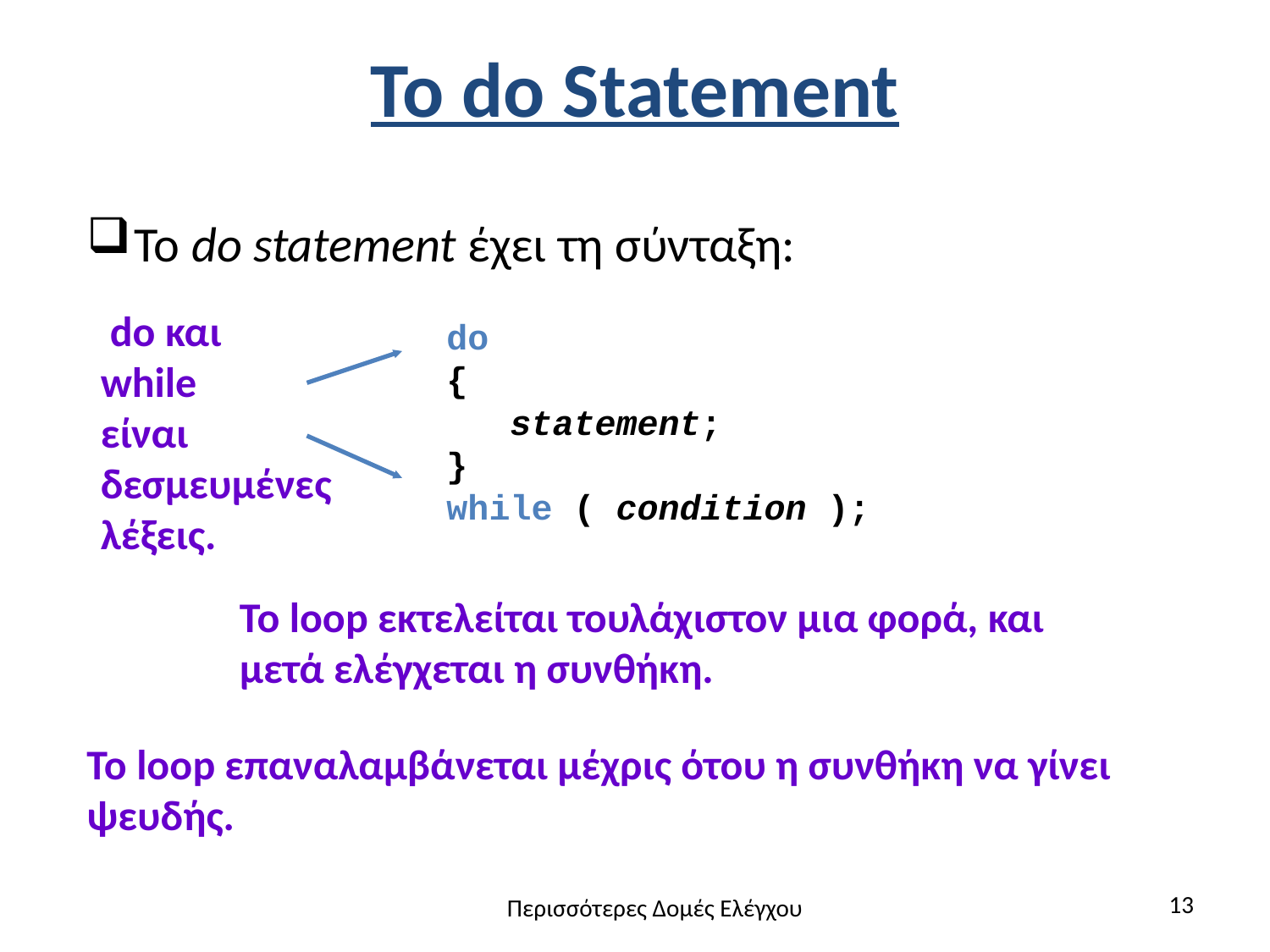

# Το do Statement
Το do statement έχει τη σύνταξη:
 do και
while
είναι
δεσμευμένες
λέξεις.
do
{
   statement;
}
while ( condition );

Το loop εκτελείται τουλάχιστον μια φορά, και
μετά ελέγχεται η συνθήκη.
Το loop επαναλαμβάνεται μέχρις ότου η συνθήκη να γίνει ψευδής.
13
Περισσότερες Δομές Ελέγχου